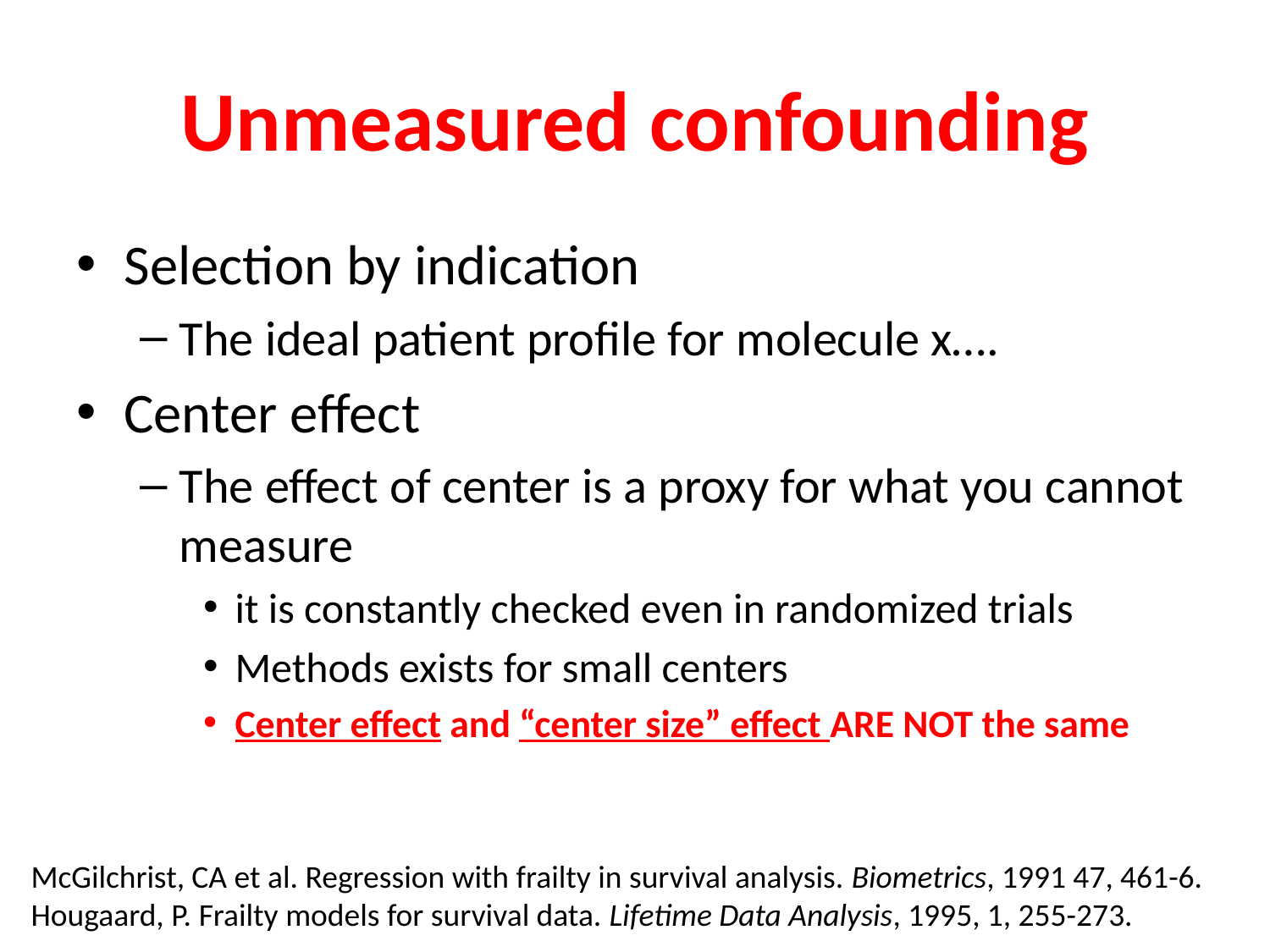

# Unmeasured confounding
Selection by indication
The ideal patient profile for molecule x….
Center effect
The effect of center is a proxy for what you cannot measure
it is constantly checked even in randomized trials
Methods exists for small centers
Center effect and “center size” effect ARE NOT the same

McGilchrist, CA et al. Regression with frailty in survival analysis. Biometrics, 1991 47, 461-6.
Hougaard, P. Frailty models for survival data. Lifetime Data Analysis, 1995, 1, 255-273.